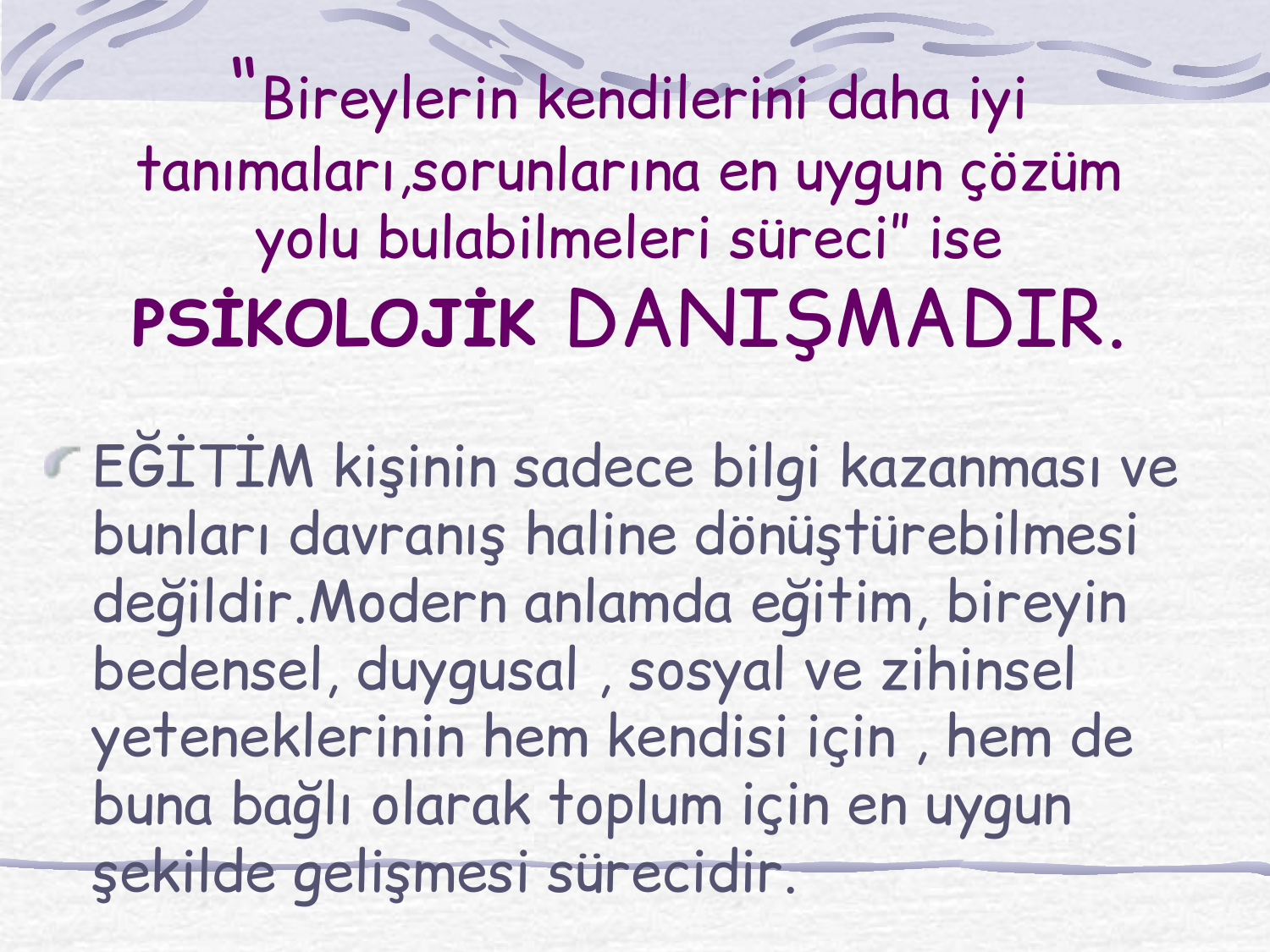

# “Bireylerin kendilerini daha iyi tanımaları,sorunlarına en uygun çözüm yolu bulabilmeleri süreci” ise PSİKOLOJİK DANIŞMADIR.
EĞİTİM kişinin sadece bilgi kazanması ve bunları davranış haline dönüştürebilmesi değildir.Modern anlamda eğitim, bireyin bedensel, duygusal , sosyal ve zihinsel yeteneklerinin hem kendisi için , hem de buna bağlı olarak toplum için en uygun şekilde gelişmesi sürecidir.